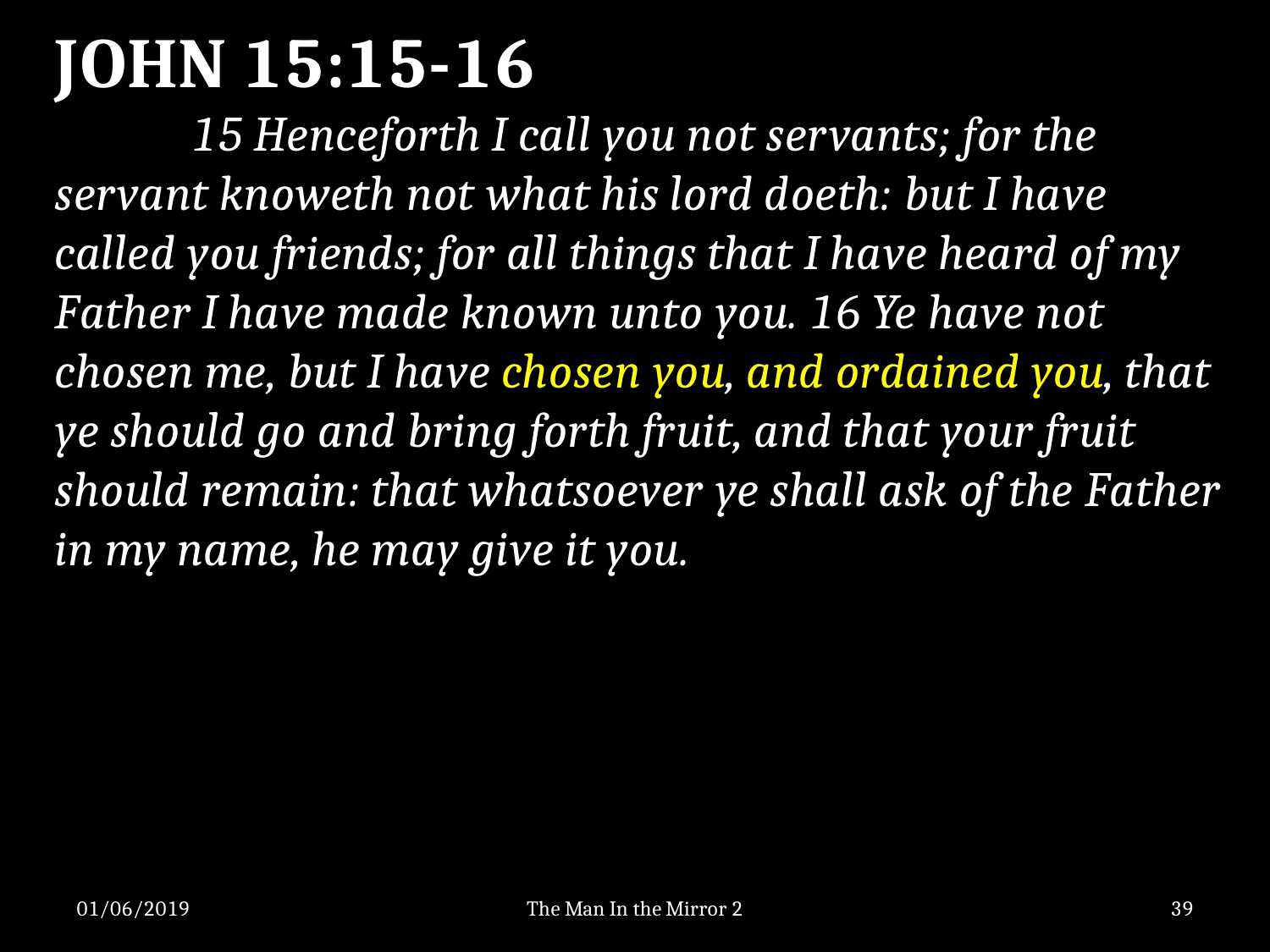

JOHN 15:15-16
    	 15 Henceforth I call you not servants; for the servant knoweth not what his lord doeth: but I have called you friends; for all things that I have heard of my Father I have made known unto you. 16 Ye have not chosen me, but I have chosen you, and ordained you, that ye should go and bring forth fruit, and that your fruit should remain: that whatsoever ye shall ask of the Father in my name, he may give it you.
01/06/2019
The Man In the Mirror 2
39